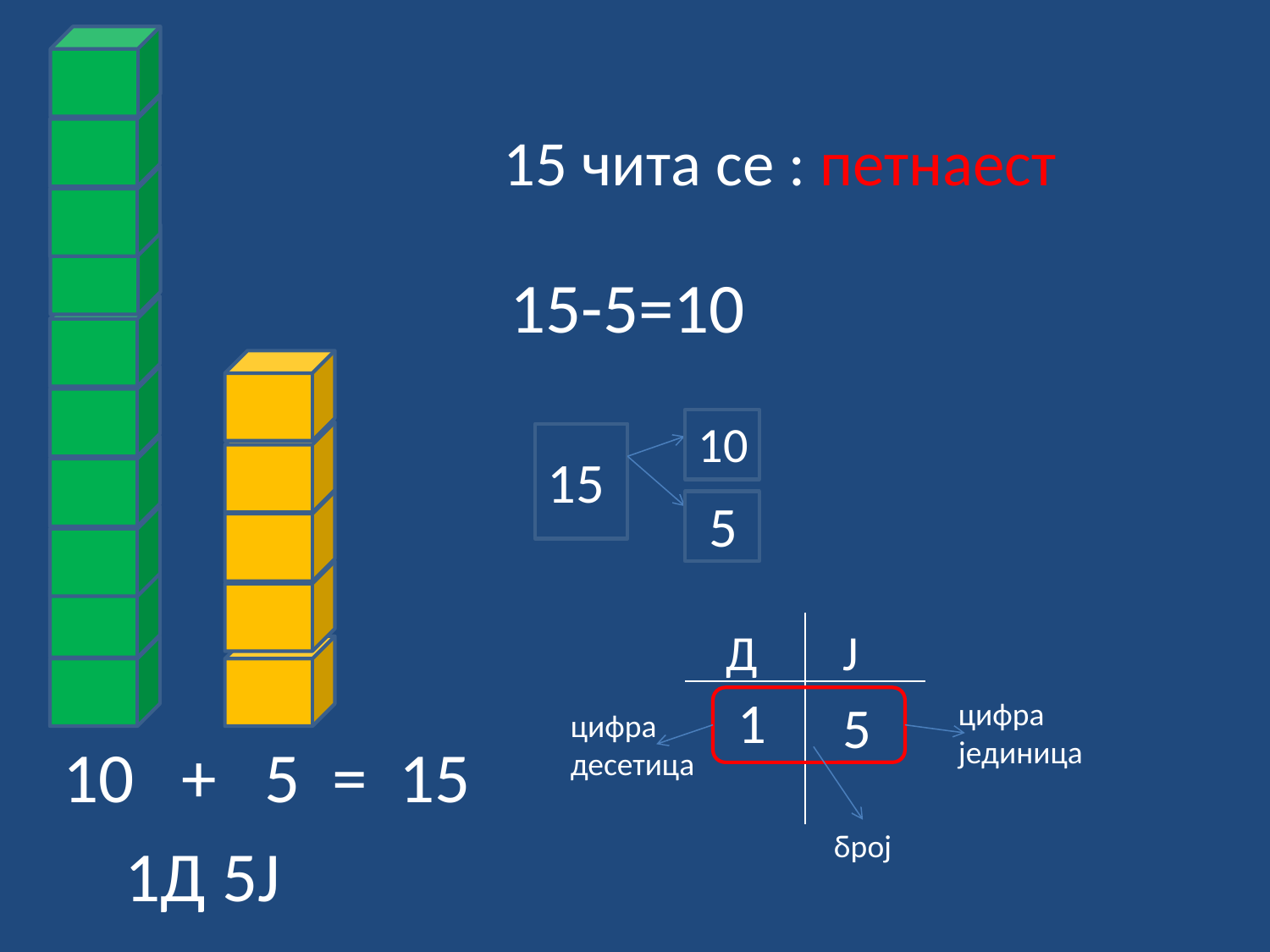

15 чита се : петнаест

15-5=10

10

15
5

Д
Ј

1
5

цифра
јединица
цифра
десетица
10   +   5  =  15
број
   1Д 5Ј